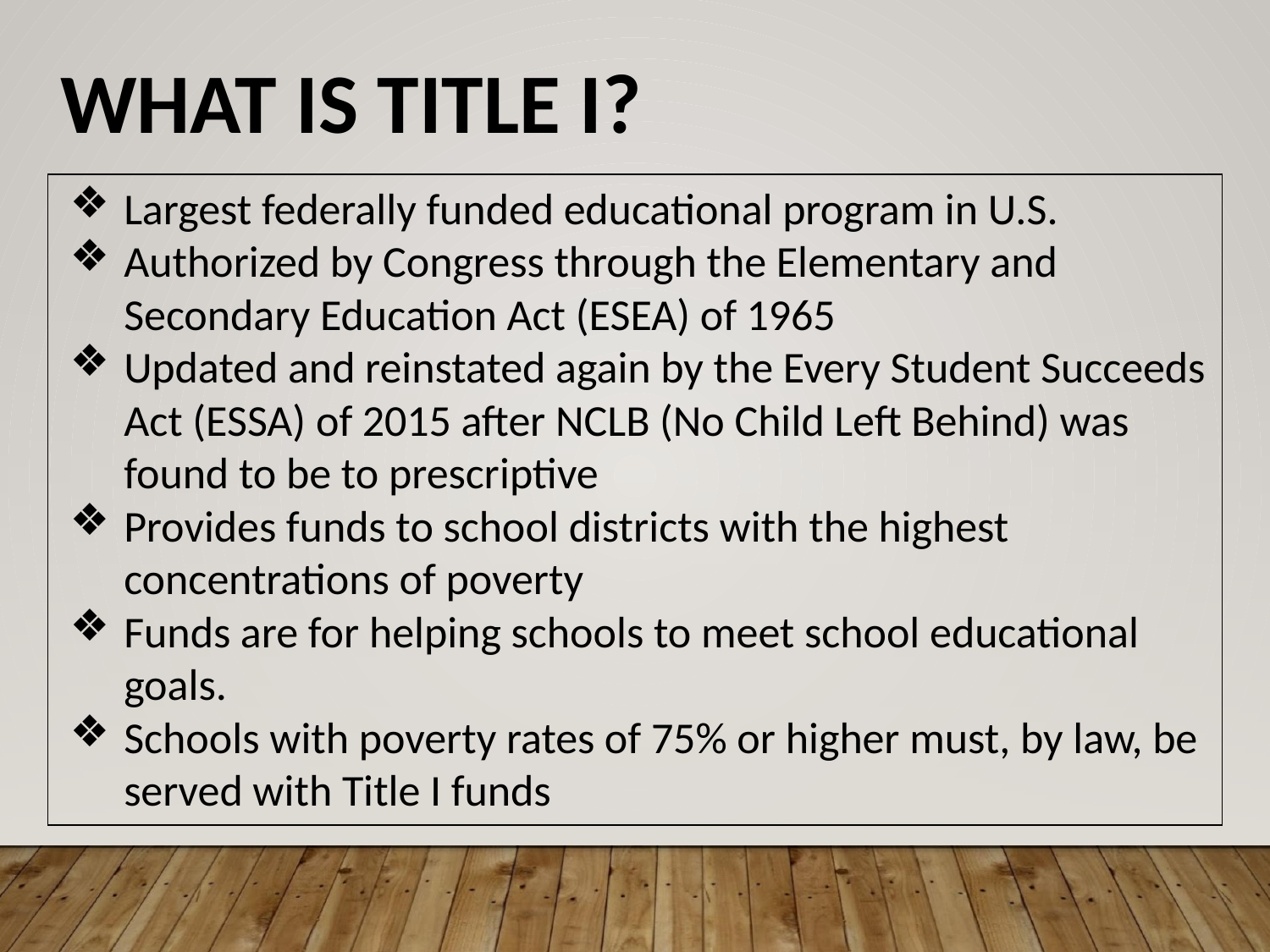

WHAT IS TITLE I?
Largest federally funded educational program in U.S.
Authorized by Congress through the Elementary and Secondary Education Act (ESEA) of 1965
Updated and reinstated again by the Every Student Succeeds Act (ESSA) of 2015 after NCLB (No Child Left Behind) was found to be to prescriptive
Provides funds to school districts with the highest concentrations of poverty
Funds are for helping schools to meet school educational goals.
Schools with poverty rates of 75% or higher must, by law, be served with Title I funds